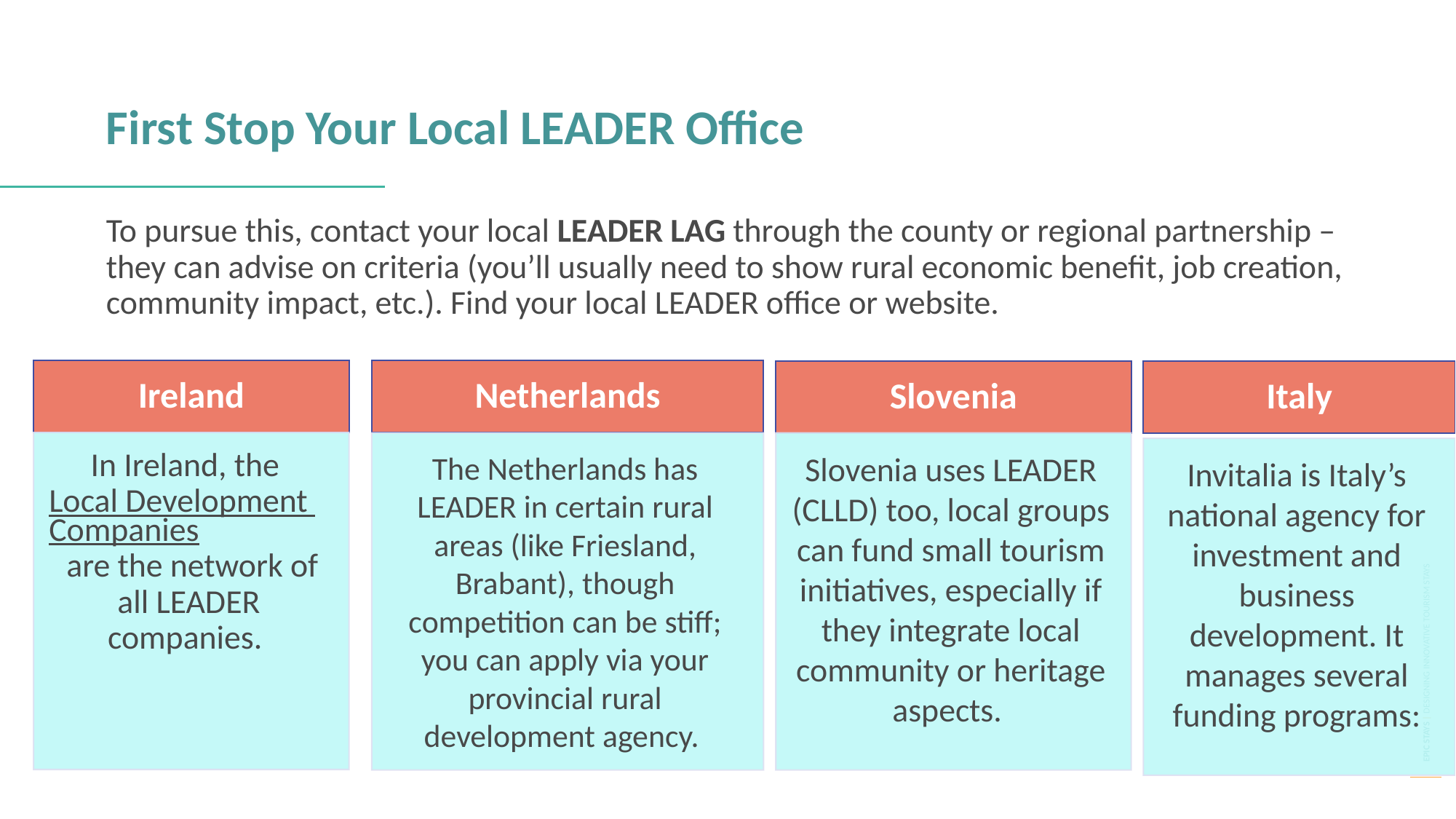

First Stop Your Local LEADER Office
To pursue this, contact your local LEADER LAG through the county or regional partnership – they can advise on criteria (you’ll usually need to show rural economic benefit, job creation, community impact, etc.). Find your local LEADER office or website.

Ireland
Netherlands
Slovenia
In Ireland, the Local Development Companies are the network of all LEADER companies.

The Netherlands has LEADER in certain rural areas (like Friesland, Brabant), though competition can be stiff; you can apply via your provincial rural development agency.

Slovenia uses LEADER (CLLD) too, local groups can fund small tourism initiatives, especially if they integrate local community or heritage aspects.

Italy
Invitalia is Italy’s national agency for investment and business development. It manages several funding programs: